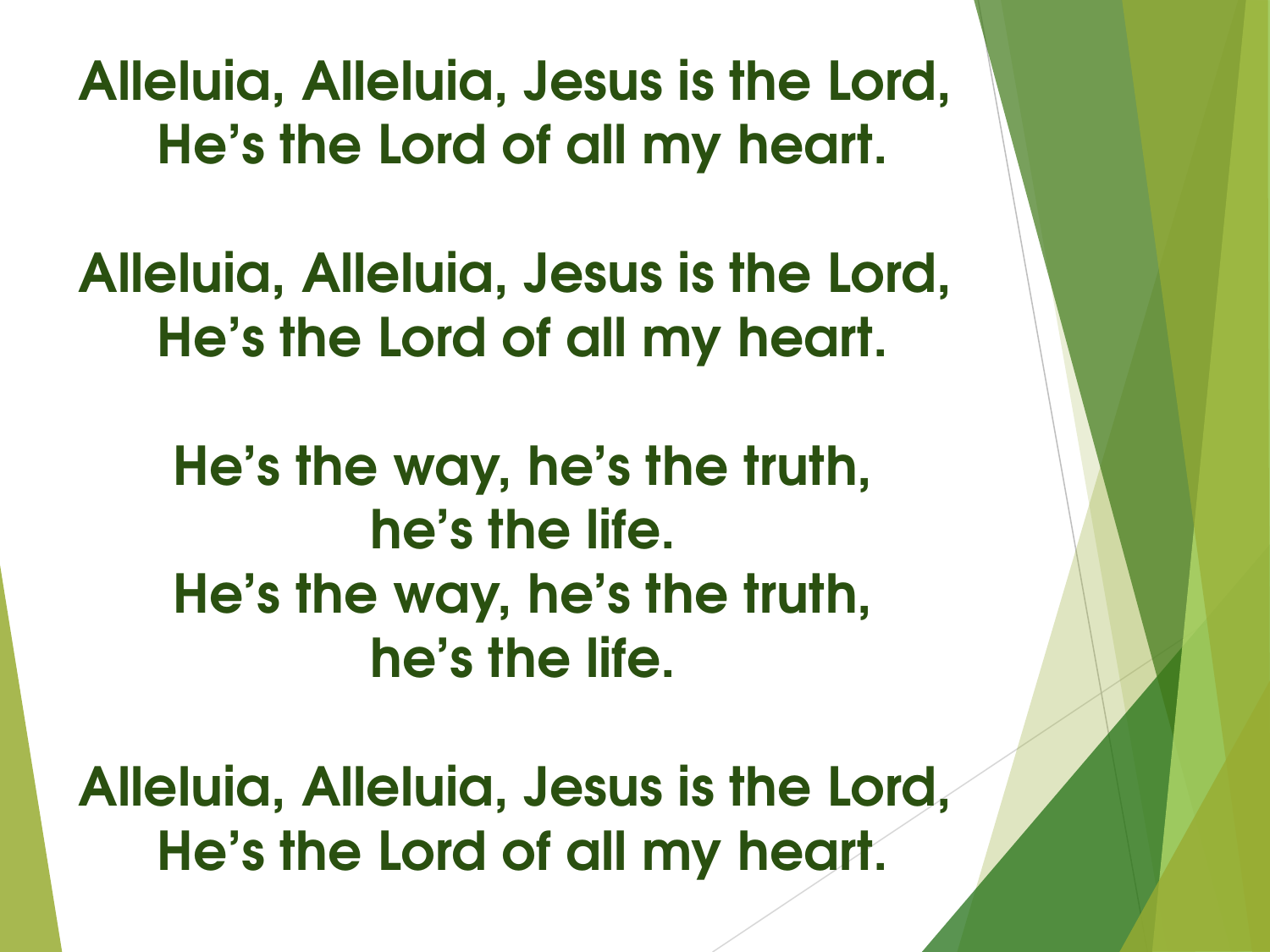

Alleluia, Alleluia, Jesus is the Lord,
He’s the Lord of all my heart.

Alleluia, Alleluia, Jesus is the Lord,
He’s the Lord of all my heart.

He’s the way, he’s the truth,
 he’s the life.
He’s the way, he’s the truth,
 he’s the life.

Alleluia, Alleluia, Jesus is the Lord,
He’s the Lord of all my heart.